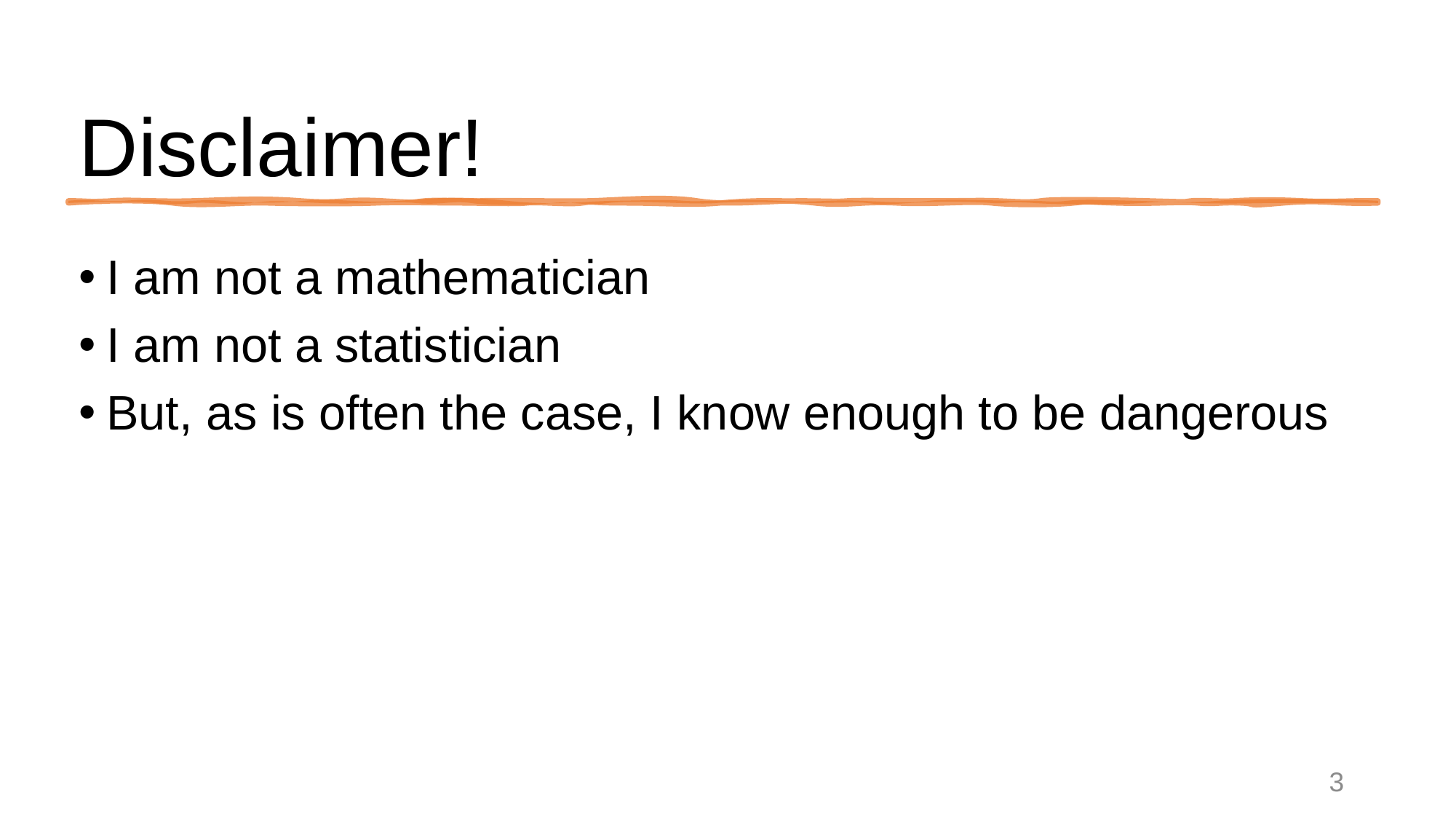

# Disclaimer!

I am not a mathematician
I am not a statistician
But, as is often the case, I know enough to be dangerous

3